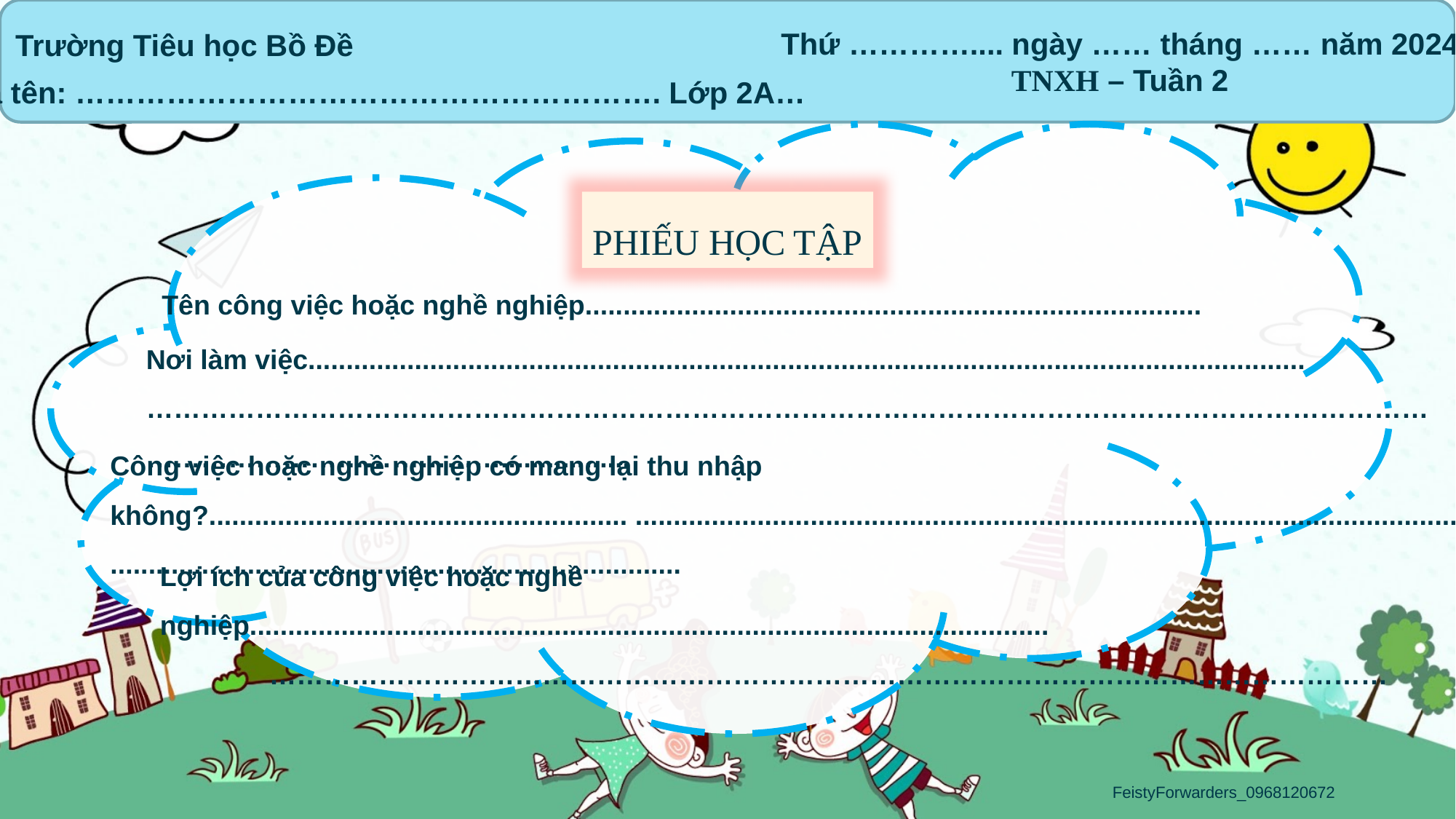

Thứ ………….... ngày …… tháng …… năm 2024
TNXH – Tuần 2
Trường Tiêu học Bồ Đề
Họ và tên: …………………………………………………. Lớp 2A…

PHIẾU HỌC TẬP
Tên công việc hoặc nghề nghiệp.................................................................................
Nơi làm việc...................................................................................................................................
……………………………………………………………………………………………………………………………………………………………….................
Công việc hoặc nghề nghiệp có mang lại thu nhập không?....................................................... ...........................................................................................................................................................................................

Lợi ích của công việc hoặc nghề nghiệp.........................................................................................................
	……………………………………………………………………………………………………………